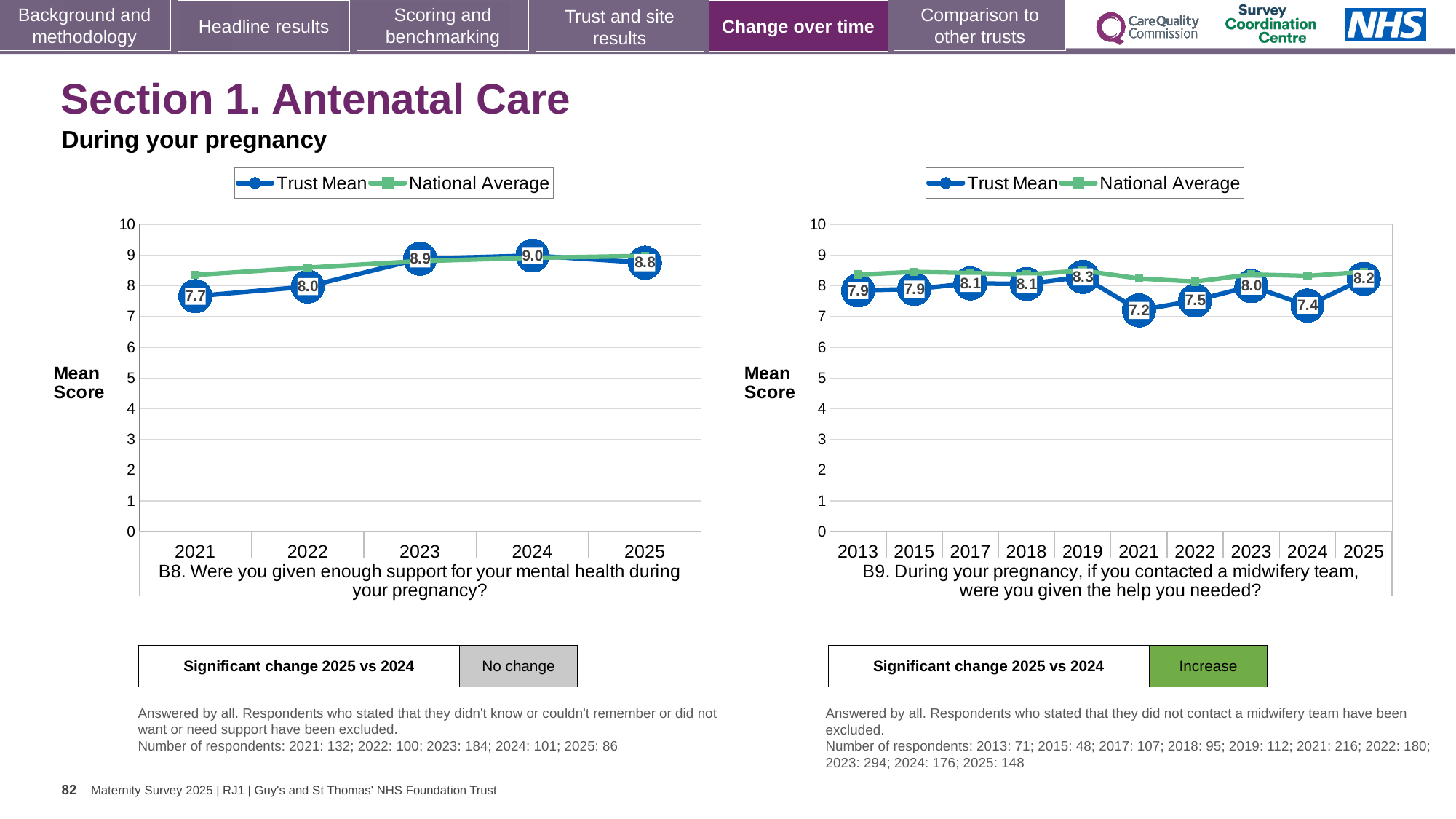

# Section 1. Antenatal Care
During your pregnancy

### Chart

| Category | Trust Mean | National Average |
|---|---|---|
| 2021 | 7.664061801775697 | 8.355702913859705 |
| 2022 | 7.977565646839618 | 8.592738230973808 |
| 2023 | 8.881228934442278 | 8.805387540209836 |
| 2024 | 8.984626794681112 | 8.911946371159571 |
| 2025 | 8.753592570014433 | 8.973624836736738 |

### Chart

| Category | Trust Mean | National Average |
|---|---|---|
| 2013 | 7.850005978432987 | 8.366630621957457 |
| 2015 | 7.896684711278207 | 8.454962425265093 |
| 2017 | 8.080621748290847 | 8.418200788701585 |
| 2018 | 8.059820009123914 | 8.368830845076582 |
| 2019 | 8.292183171447624 | 8.495927936753032 |
| 2021 | 7.20312131055833 | 8.238861430033532 |
| 2022 | 7.521821171486589 | 8.138291133359761 |
| 2023 | 7.991747689364738 | 8.369775290466988 |
| 2024 | 7.35622826311445 | 8.322964255294067 |
| 2025 | 8.23143467867918 | 8.455309581557946 |
| Significant change 2025 vs 2024 | No change |
| --- | --- |
| Significant change 2025 vs 2024 | Increase |
| --- | --- |
Answered by all. Respondents who stated that they didn't know or couldn't remember or did not want or need support have been excluded.
Number of respondents: 2021: 132; 2022: 100; 2023: 184; 2024: 101; 2025: 86
Answered by all. Respondents who stated that they did not contact a midwifery team have been excluded.
Number of respondents: 2013: 71; 2015: 48; 2017: 107; 2018: 95; 2019: 112; 2021: 216; 2022: 180; 2023: 294; 2024: 176; 2025: 148
82